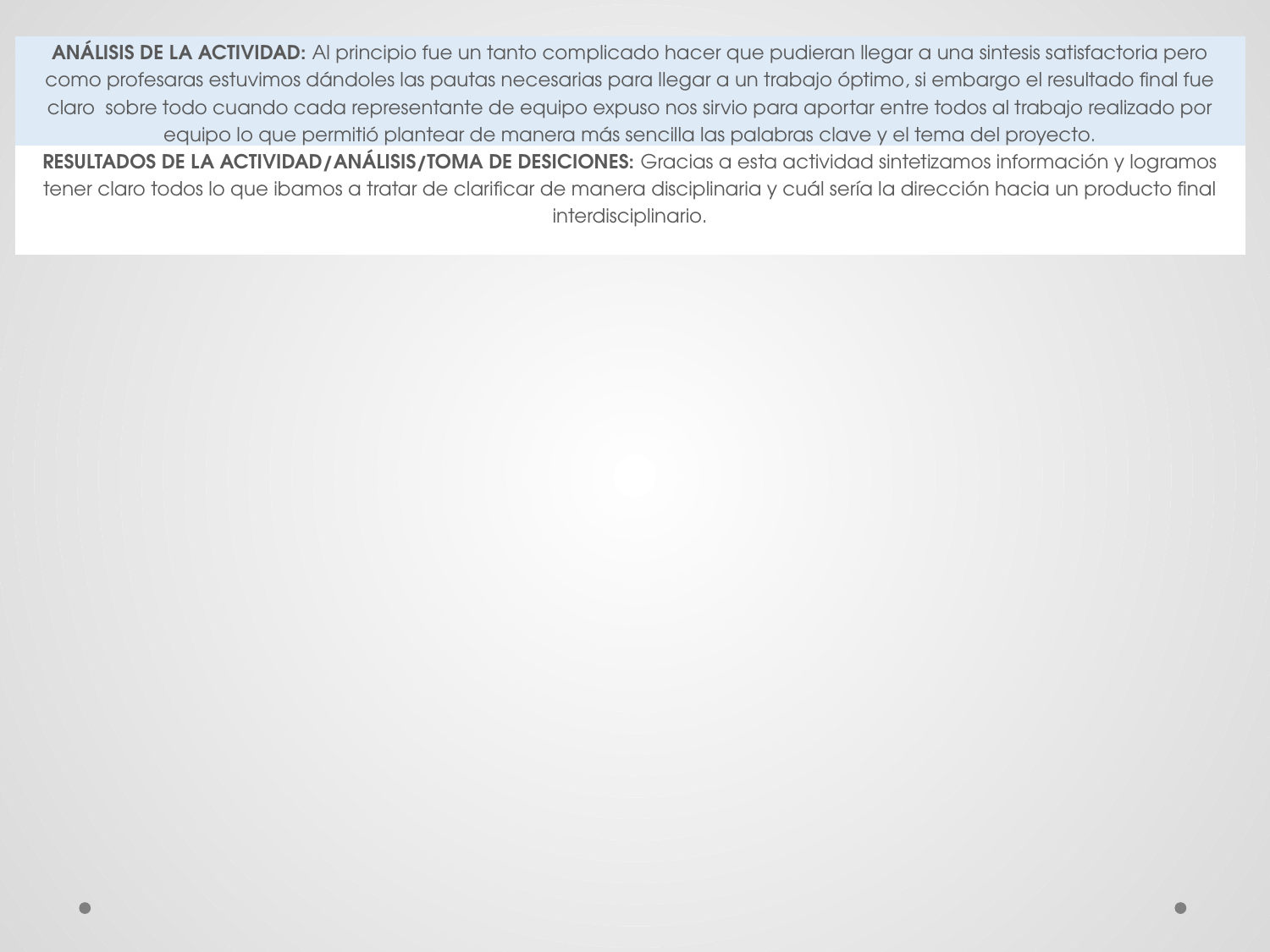

| ANÁLISIS DE LA ACTIVIDAD: Al principio fue un tanto complicado hacer que pudieran llegar a una sintesis satisfactoria pero como profesaras estuvimos dándoles las pautas necesarias para llegar a un trabajo óptimo, si embargo el resultado final fue claro sobre todo cuando cada representante de equipo expuso nos sirvio para aportar entre todos al trabajo realizado por equipo lo que permitió plantear de manera más sencilla las palabras clave y el tema del proyecto. |
| --- |
| RESULTADOS DE LA ACTIVIDAD/ANÁLISIS/TOMA DE DESICIONES: Gracias a esta actividad sintetizamos información y logramos tener claro todos lo que ibamos a tratar de clarificar de manera disciplinaria y cuál sería la dirección hacia un producto final interdisciplinario. |